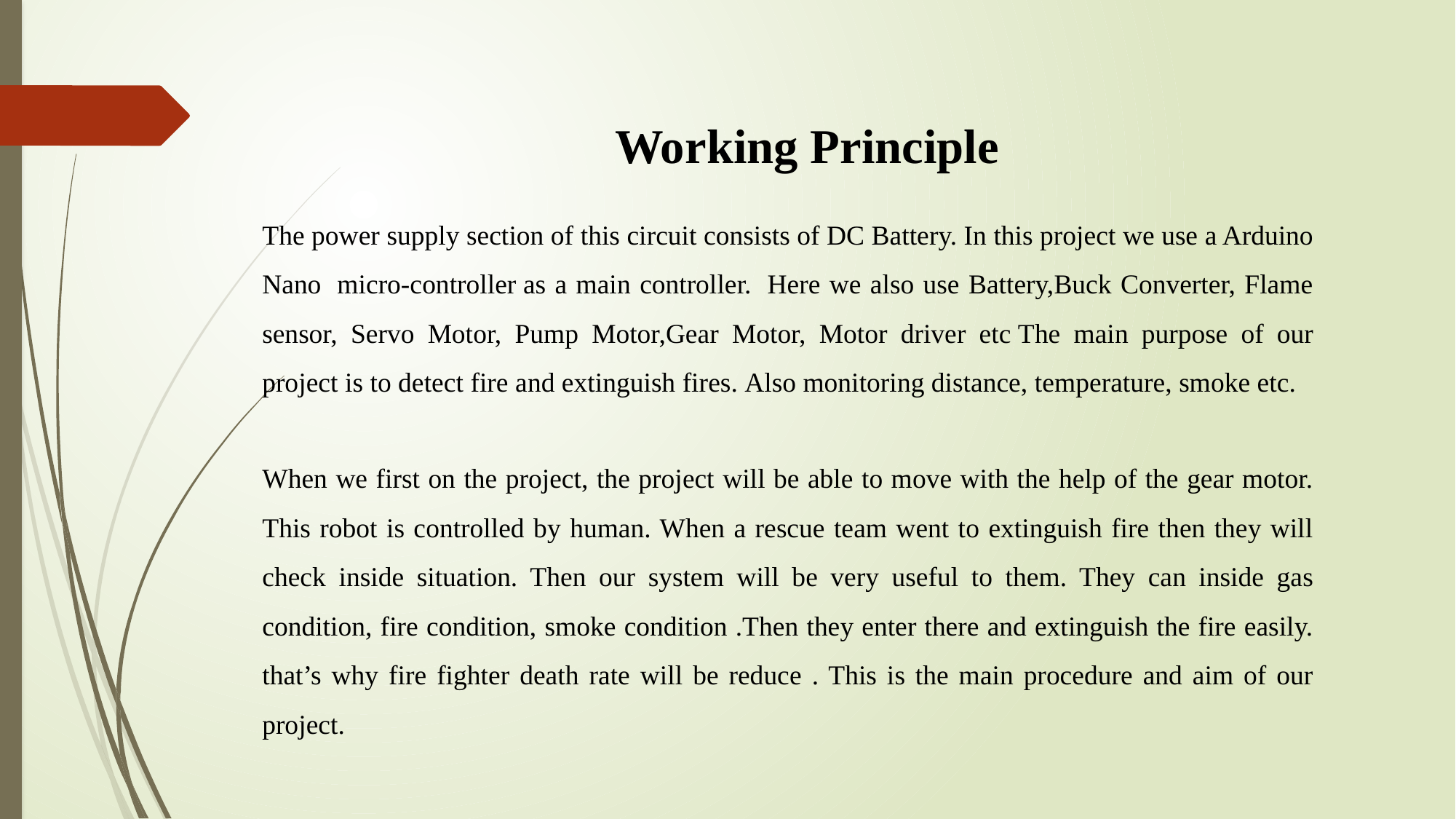

Working Principle
The power supply section of this circuit consists of DC Battery. In this project we use a Arduino Nano  micro-controller as a main controller.  Here we also use Battery,Buck Converter, Flame sensor, Servo Motor, Pump Motor,Gear Motor, Motor driver etc The main purpose of our project is to detect fire and extinguish fires. Also monitoring distance, temperature, smoke etc.

When we first on the project, the project will be able to move with the help of the gear motor. This robot is controlled by human. When a rescue team went to extinguish fire then they will check inside situation. Then our system will be very useful to them. They can inside gas condition, fire condition, smoke condition .Then they enter there and extinguish the fire easily. that’s why fire fighter death rate will be reduce . This is the main procedure and aim of our project.